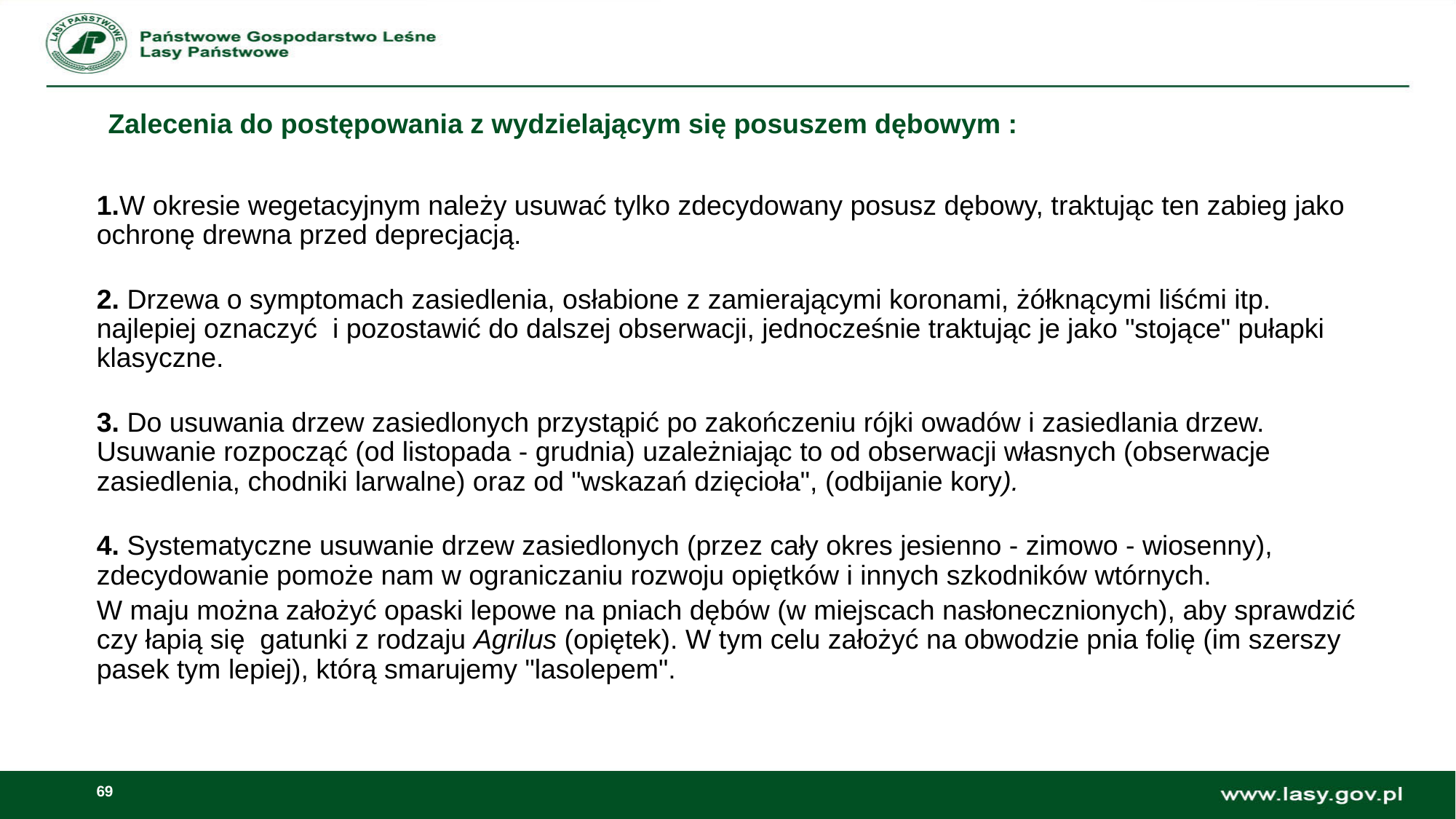

# Zalecenia do postępowania z wydzielającym się posuszem dębowym :
1.W okresie wegetacyjnym należy usuwać tylko zdecydowany posusz dębowy, traktując ten zabieg jako ochronę drewna przed deprecjacją.
2. Drzewa o symptomach zasiedlenia, osłabione z zamierającymi koronami, żółknącymi liśćmi itp. najlepiej oznaczyć  i pozostawić do dalszej obserwacji, jednocześnie traktując je jako "stojące" pułapki klasyczne.
3. Do usuwania drzew zasiedlonych przystąpić po zakończeniu rójki owadów i zasiedlania drzew. Usuwanie rozpocząć (od listopada - grudnia) uzależniając to od obserwacji własnych (obserwacje zasiedlenia, chodniki larwalne) oraz od "wskazań dzięcioła", (odbijanie kory).
4. Systematyczne usuwanie drzew zasiedlonych (przez cały okres jesienno - zimowo - wiosenny), zdecydowanie pomoże nam w ograniczaniu rozwoju opiętków i innych szkodników wtórnych.
W maju można założyć opaski lepowe na pniach dębów (w miejscach nasłonecznionych), aby sprawdzić czy łapią się  gatunki z rodzaju Agrilus (opiętek). W tym celu założyć na obwodzie pnia folię (im szerszy pasek tym lepiej), którą smarujemy "lasolepem".